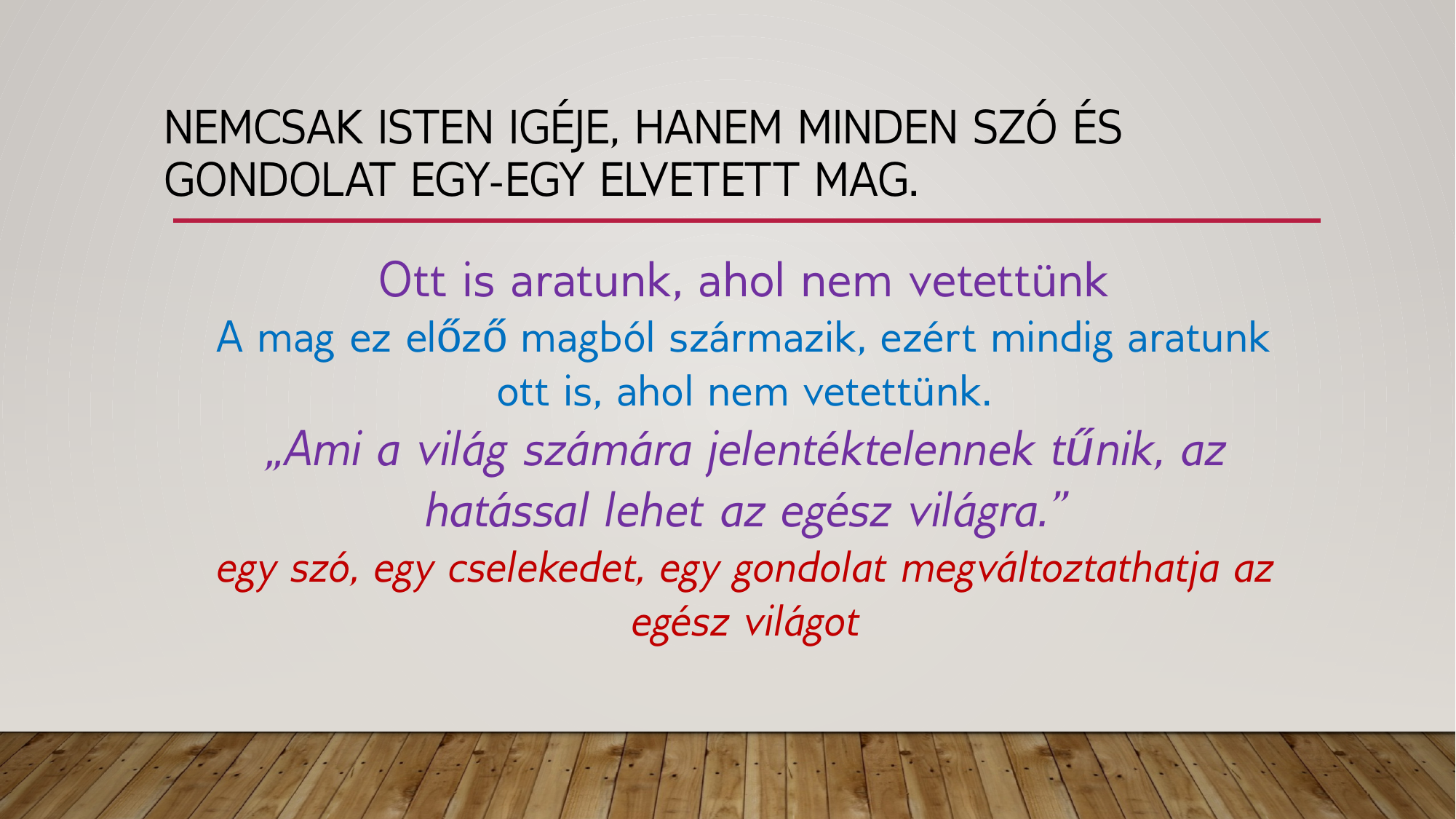

# Nemcsak Isten igéje, hanem minden szó és gondolat egy-egy elvetett mag.
Ott is aratunk, ahol nem vetettünk
A mag ez előző magból származik, ezért mindig aratunk ott is, ahol nem vetettünk.
„Ami a világ számára jelentéktelennek tűnik, az hatással lehet az egész világra.”
egy szó, egy cselekedet, egy gondolat megváltoztathatja az egész világot